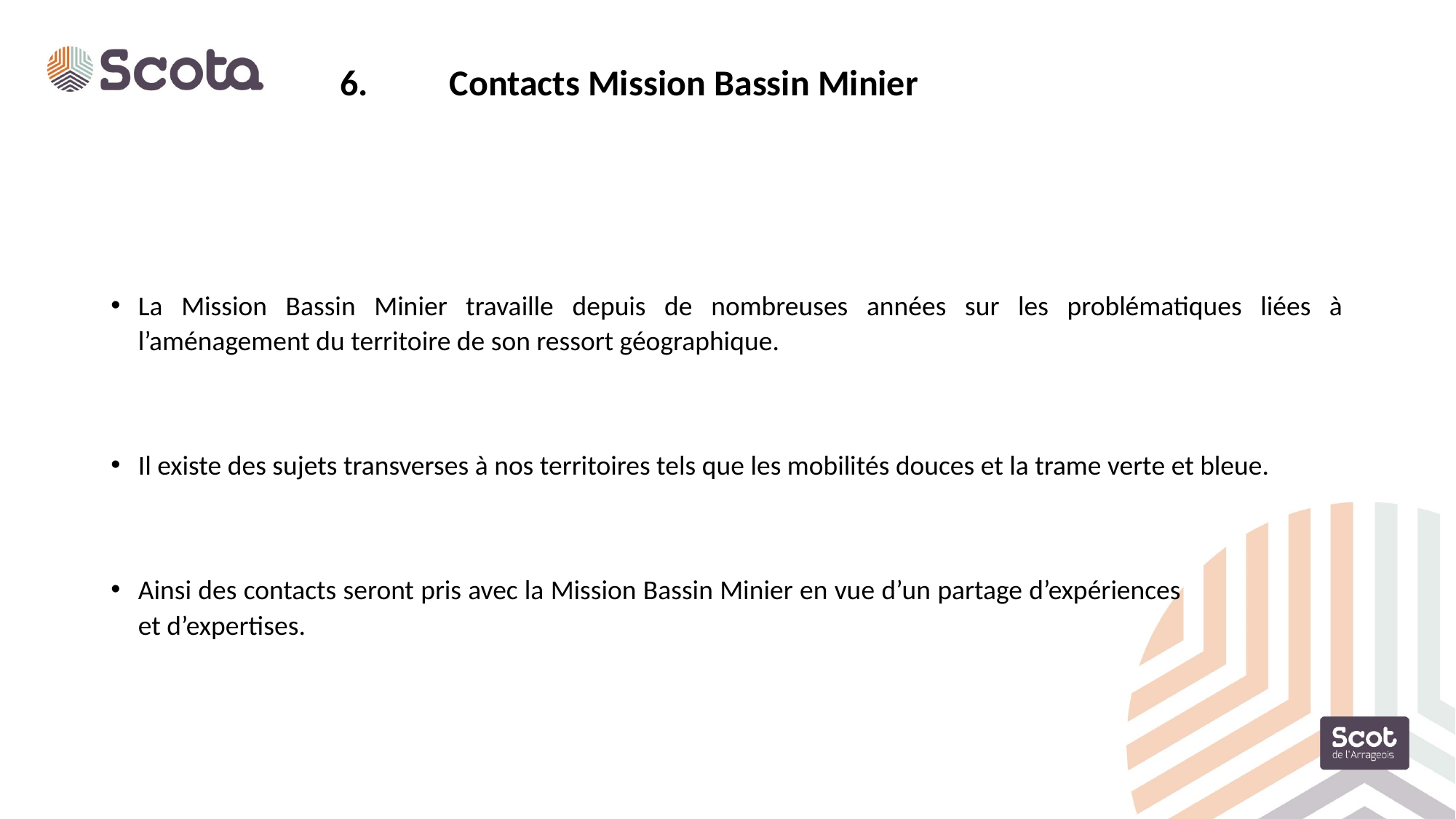

6.	Contacts Mission Bassin Minier

La Mission Bassin Minier travaille depuis de nombreuses années sur les problématiques liées à l’aménagement du territoire de son ressort géographique.

Il existe des sujets transverses à nos territoires tels que les mobilités douces et la trame verte et bleue.

Ainsi des contacts seront pris avec la Mission Bassin Minier en vue d’un partage d’expériences                         et d’expertises.